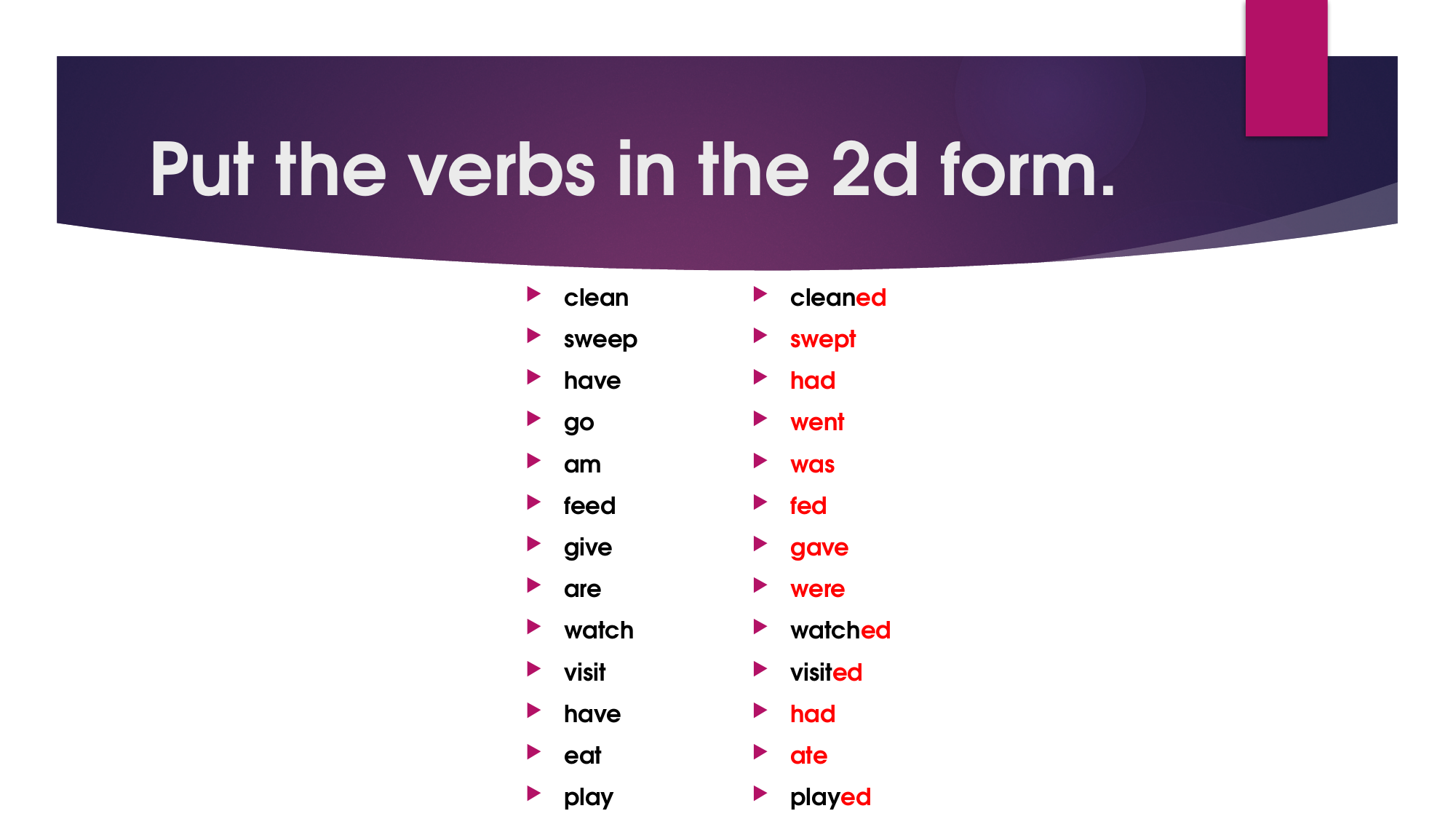

# Put the verbs in the 2d form.
clean
sweep
have
go
am
feed
give
are
watch
visit
have
eat
play
cleaned
swept
had
went
was
fed
gave
were
watched
visited
had
ate
played